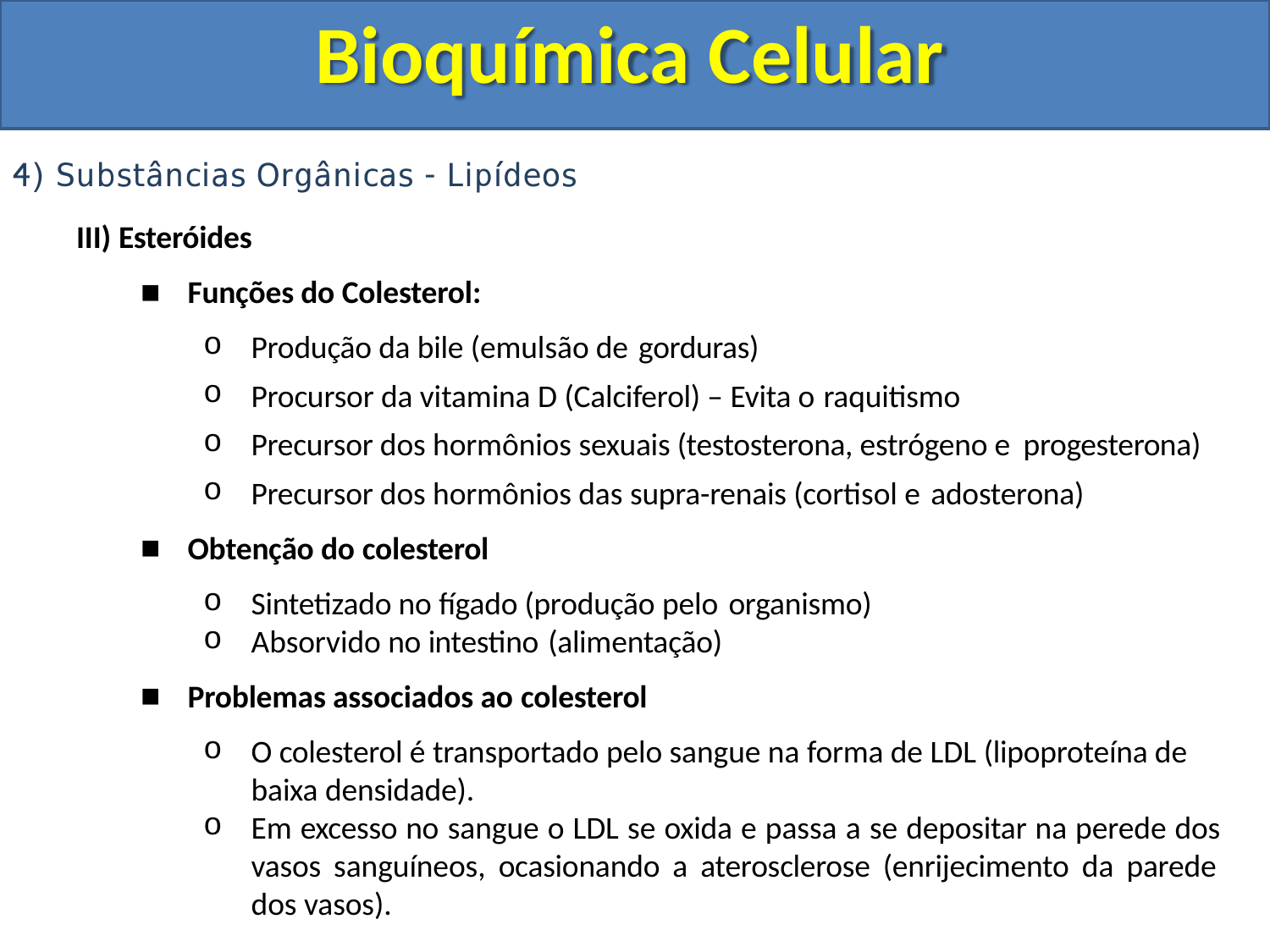

# Bioquímica Celular
Substâncias Orgânicas - Lipídeos
Esteróides
Funções do Colesterol:
Produção da bile (emulsão de gorduras)
Procursor da vitamina D (Calciferol) – Evita o raquitismo
Precursor dos hormônios sexuais (testosterona, estrógeno e progesterona)
Precursor dos hormônios das supra-renais (cortisol e adosterona)
Obtenção do colesterol
Sintetizado no fígado (produção pelo organismo)
Absorvido no intestino (alimentação)
Problemas associados ao colesterol
O colesterol é transportado pelo sangue na forma de LDL (lipoproteína de  baixa densidade).
Em excesso no sangue o LDL se oxida e passa a se depositar na perede dos  vasos sanguíneos, ocasionando a aterosclerose (enrijecimento da parede  dos vasos).